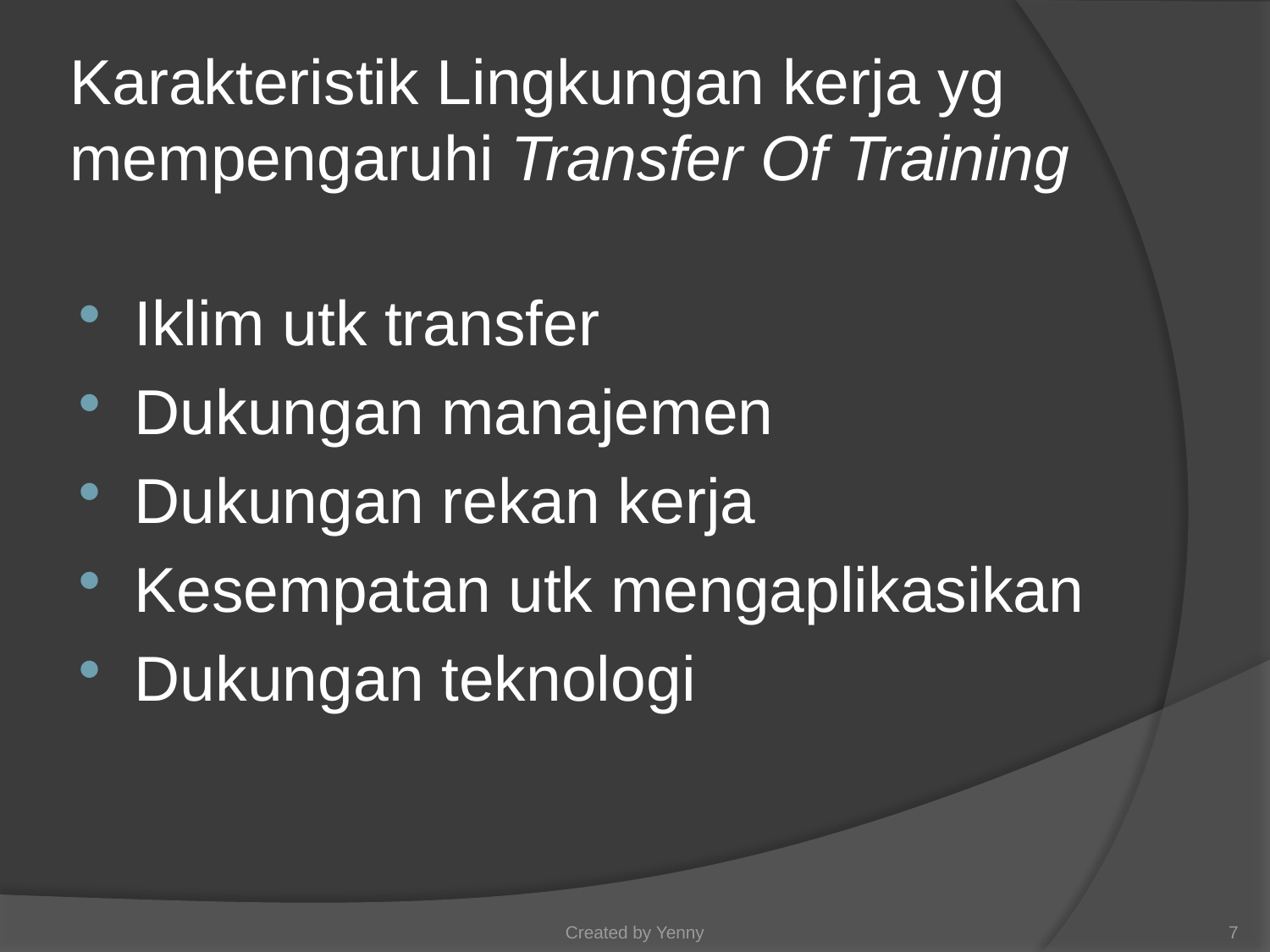

# Karakteristik Lingkungan kerja yg mempengaruhi Transfer Of Training
Iklim utk transfer
Dukungan manajemen
Dukungan rekan kerja
Kesempatan utk mengaplikasikan
Dukungan teknologi
Created by Yenny
7